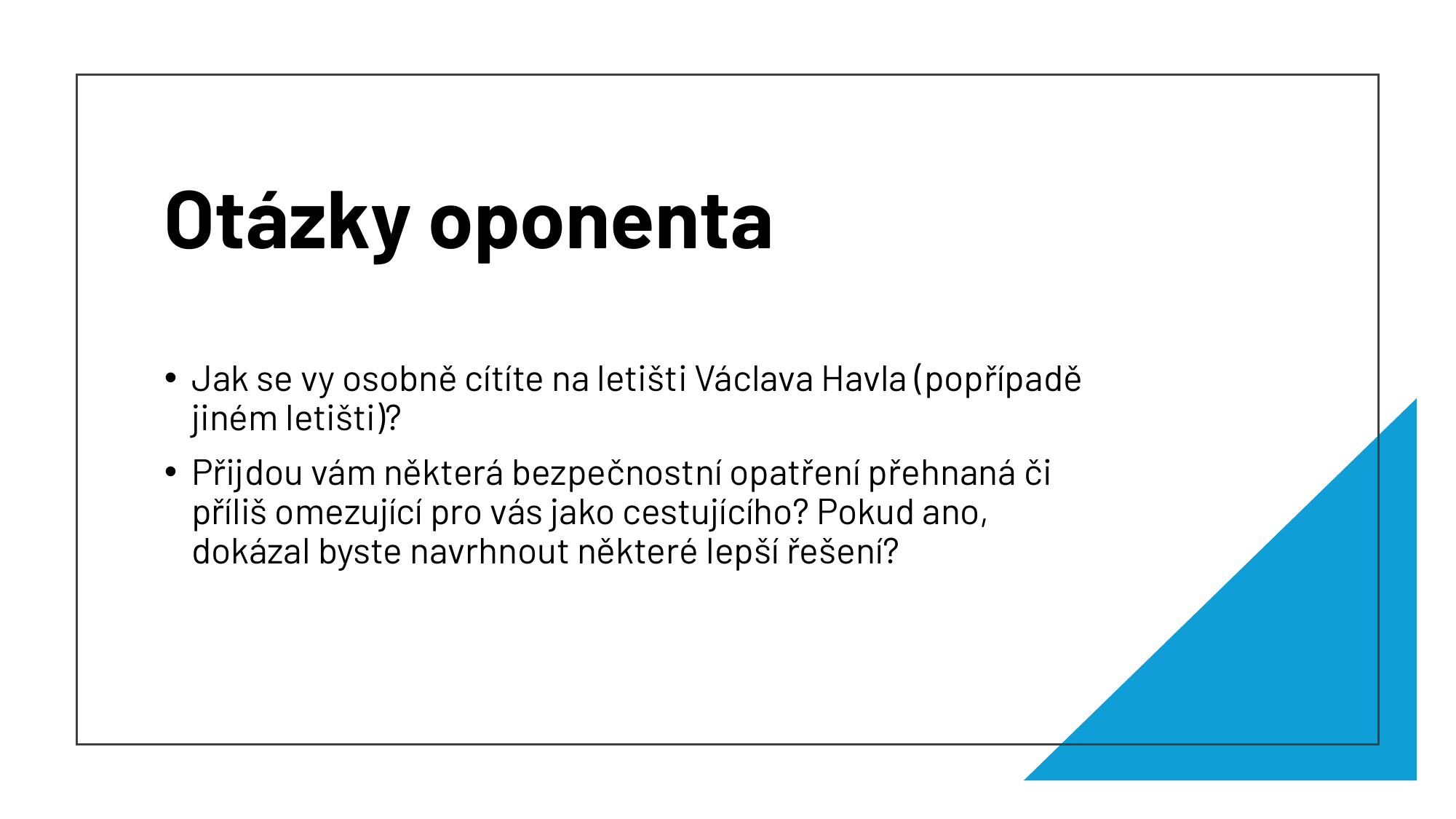

# Otázky oponenta
Jak se vy osobně cítíte na letišti Václava Havla (popřípadě jiném letišti)?
Přijdou vám některá bezpečnostní opatření přehnaná či příliš omezující pro vás jako cestujícího? Pokud ano, dokázal byste navrhnout některé lepší řešení?